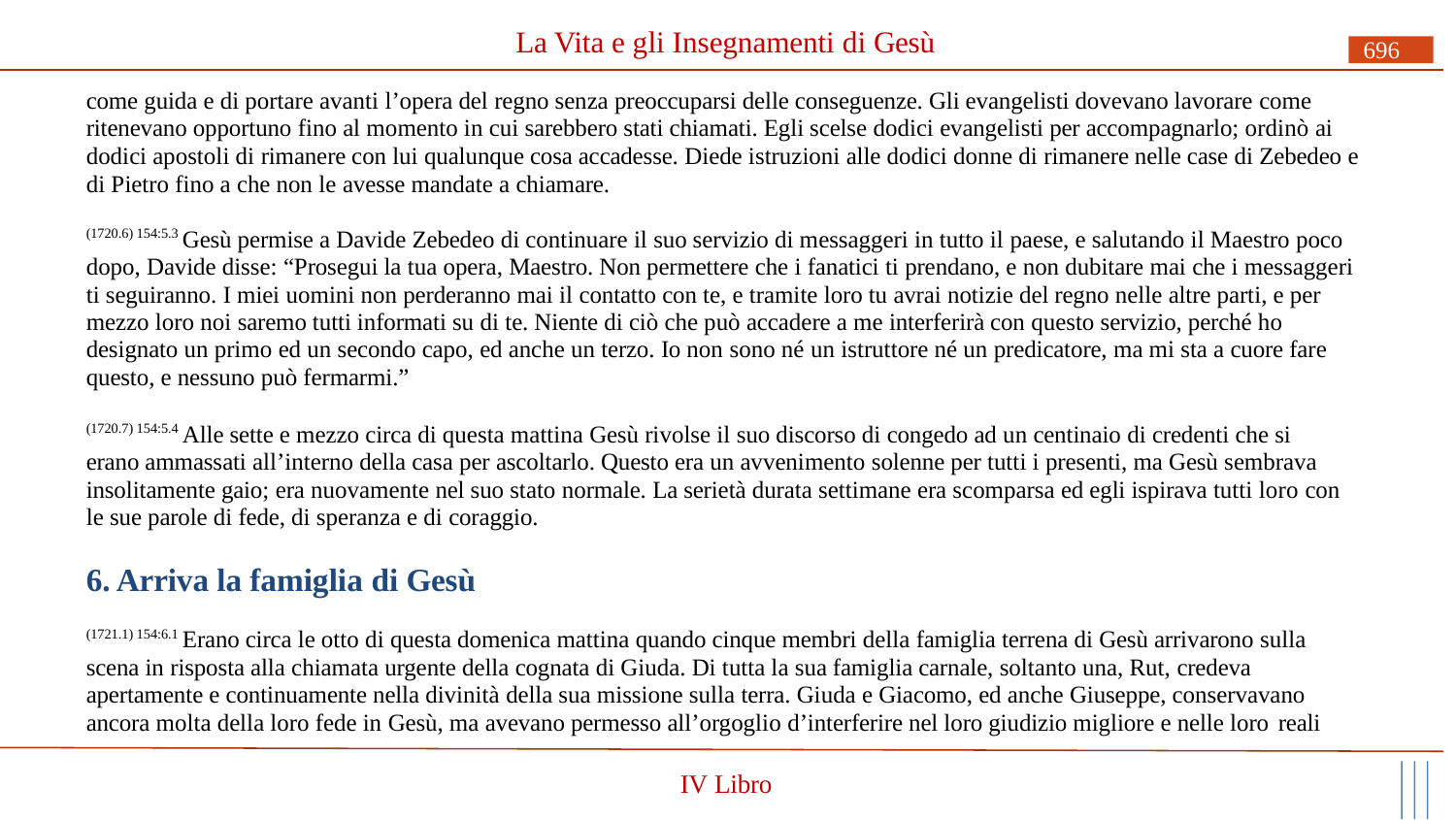

# La Vita e gli Insegnamenti di Gesù
696

come guida e di portare avanti l’opera del regno senza preoccuparsi delle conseguenze. Gli evangelisti dovevano lavorare come  ritenevano opportuno fino al momento in cui sarebbero stati chiamati. Egli scelse dodici evangelisti per accompagnarlo; ordinò ai  dodici apostoli di rimanere con lui qualunque cosa accadesse. Diede istruzioni alle dodici donne di rimanere nelle case di Zebedeo e  di Pietro fino a che non le avesse mandate a chiamare.

(1720.6) 154:5.3 Gesù permise a Davide Zebedeo di continuare il suo servizio di messaggeri in tutto il paese, e salutando il Maestro poco  dopo, Davide disse: “Prosegui la tua opera, Maestro. Non permettere che i fanatici ti prendano, e non dubitare mai che i messaggeri  ti seguiranno. I miei uomini non perderanno mai il contatto con te, e tramite loro tu avrai notizie del regno nelle altre parti, e per  mezzo loro noi saremo tutti informati su di te. Niente di ciò che può accadere a me interferirà con questo servizio, perché ho  designato un primo ed un secondo capo, ed anche un terzo. Io non sono né un istruttore né un predicatore, ma mi sta a cuore fare  questo, e nessuno può fermarmi.”

(1720.7) 154:5.4 Alle sette e mezzo circa di questa mattina Gesù rivolse il suo discorso di congedo ad un centinaio di credenti che si  erano ammassati all’interno della casa per ascoltarlo. Questo era un avvenimento solenne per tutti i presenti, ma Gesù sembrava  insolitamente gaio; era nuovamente nel suo stato normale. La serietà durata settimane era scomparsa ed egli ispirava tutti loro con  le sue parole di fede, di speranza e di coraggio.

6. Arriva la famiglia di Gesù
(1721.1) 154:6.1 Erano circa le otto di questa domenica mattina quando cinque membri della famiglia terrena di Gesù arrivarono sulla  scena in risposta alla chiamata urgente della cognata di Giuda. Di tutta la sua famiglia carnale, soltanto una, Rut, credeva  apertamente e continuamente nella divinità della sua missione sulla terra. Giuda e Giacomo, ed anche Giuseppe, conservavano  ancora molta della loro fede in Gesù, ma avevano permesso all’orgoglio d’interferire nel loro giudizio migliore e nelle loro reali

IV Libro